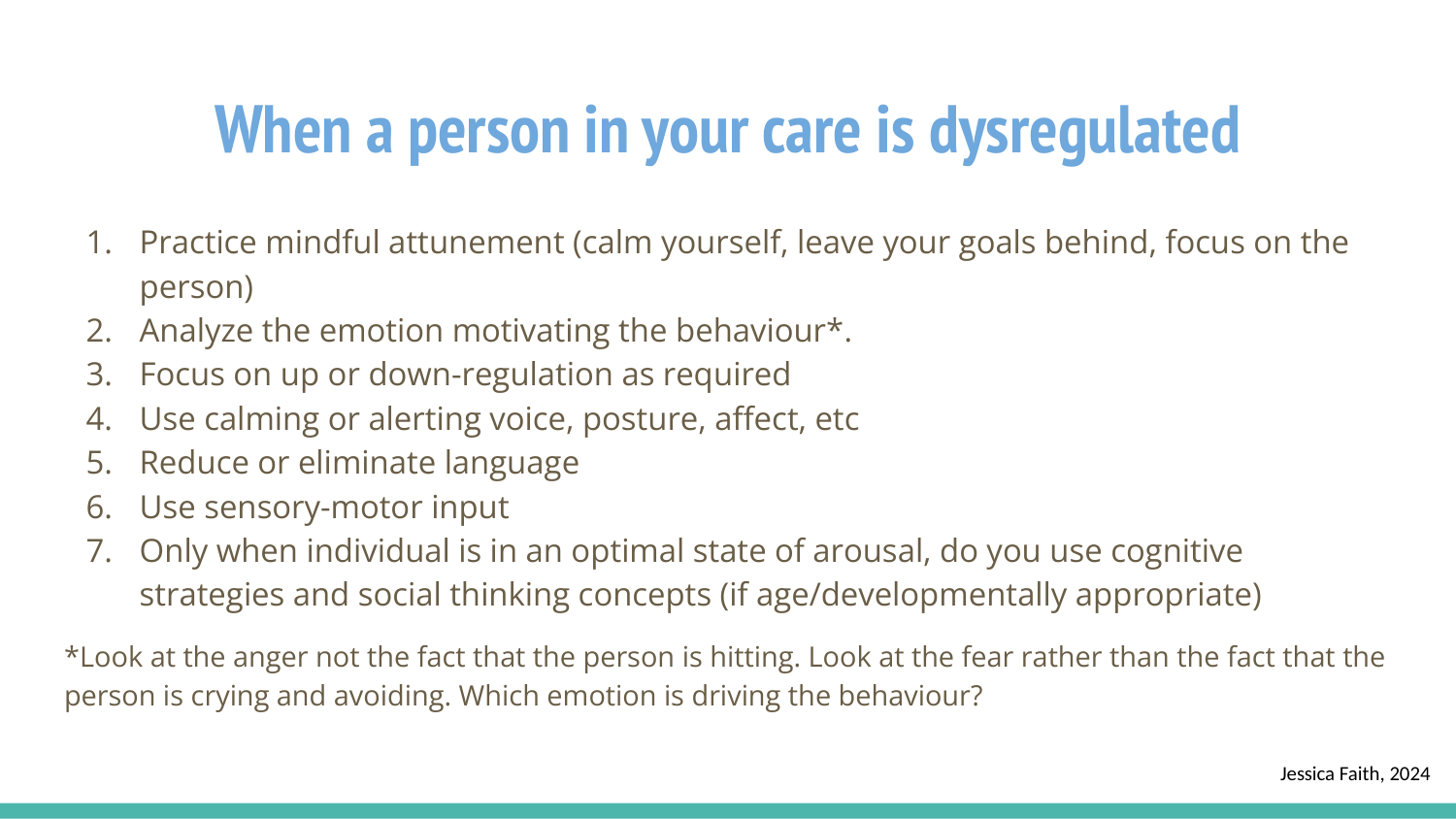

# When a person in your care is dysregulated
Practice mindful attunement (calm yourself, leave your goals behind, focus on the person)
Analyze the emotion motivating the behaviour*.
Focus on up or down-regulation as required
Use calming or alerting voice, posture, affect, etc
Reduce or eliminate language
Use sensory-motor input
Only when individual is in an optimal state of arousal, do you use cognitive strategies and social thinking concepts (if age/developmentally appropriate)
*Look at the anger not the fact that the person is hitting. Look at the fear rather than the fact that the person is crying and avoiding. Which emotion is driving the behaviour?

Jessica Faith, 2024